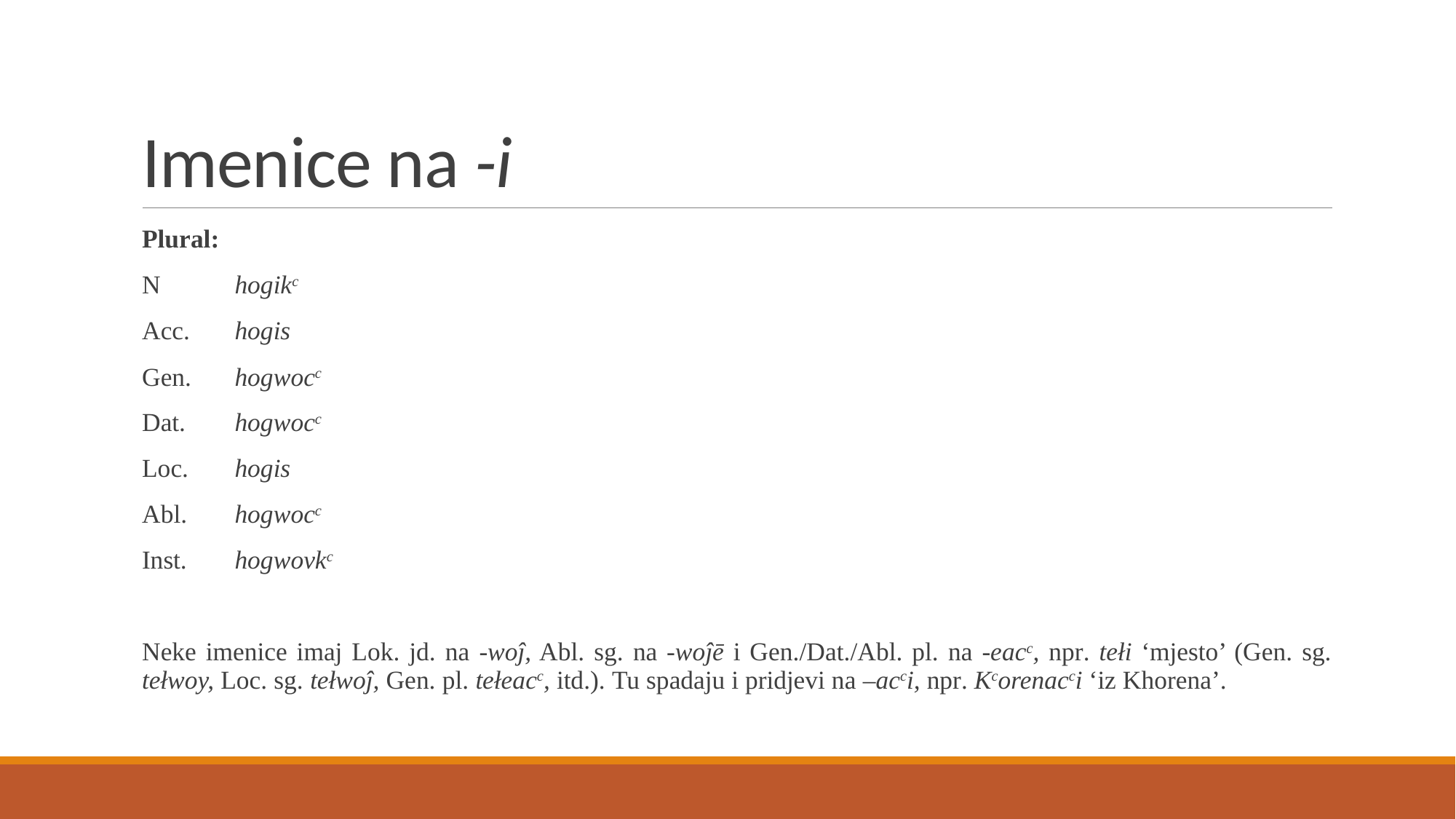

# Imenice na -i
Plural:
N		hogikc
Acc.		hogis
Gen.		hogwocc
Dat.		hogwocc
Loc.		hogis
Abl.		hogwocc
Inst.		hogwovkc

Neke imenice imaj Lok. jd. na -woĵ, Abl. sg. na -woĵē i Gen./Dat./Abl. pl. na -eacc, npr. tełi ‘mjesto’ (Gen. sg. tełwoy, Loc. sg. tełwoĵ, Gen. pl. tełeacc, itd.). Tu spadaju i pridjevi na –acci, npr. Kcorenacci ‘iz Khorena’.